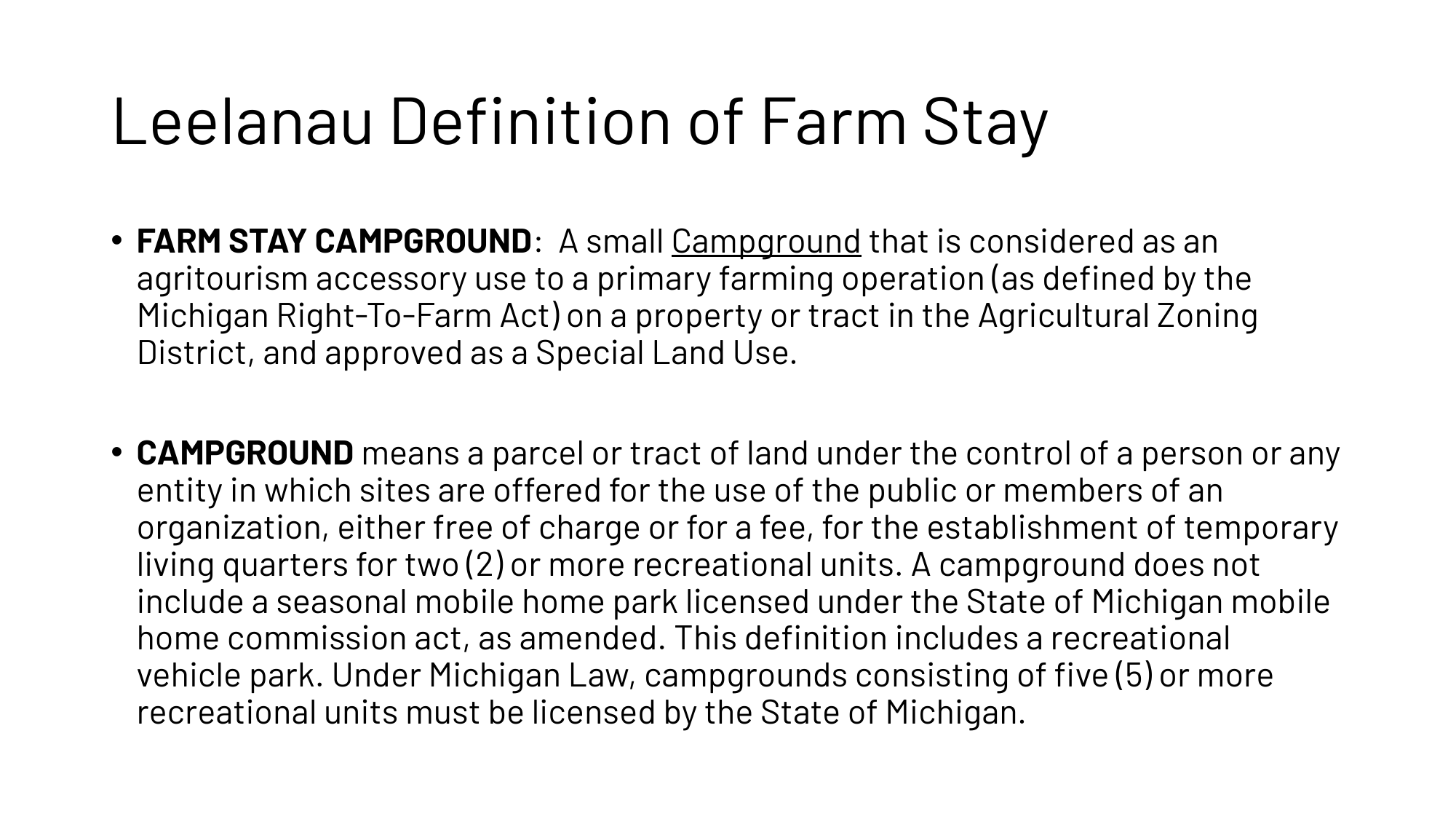

# Leelanau Definition of Farm Stay
FARM STAY CAMPGROUND:  A small Campground that is considered as an agritourism accessory use to a primary farming operation (as defined by the Michigan Right-To-Farm Act) on a property or tract in the Agricultural Zoning District, and approved as a Special Land Use.

CAMPGROUND means a parcel or tract of land under the control of a person or any entity in which sites are offered for the use of the public or members of an organization, either free of charge or for a fee, for the establishment of temporary living quarters for two (2) or more recreational units. A campground does not include a seasonal mobile home park licensed under the State of Michigan mobile home commission act, as amended. This definition includes a recreational vehicle park. Under Michigan Law, campgrounds consisting of five (5) or more recreational units must be licensed by the State of Michigan.